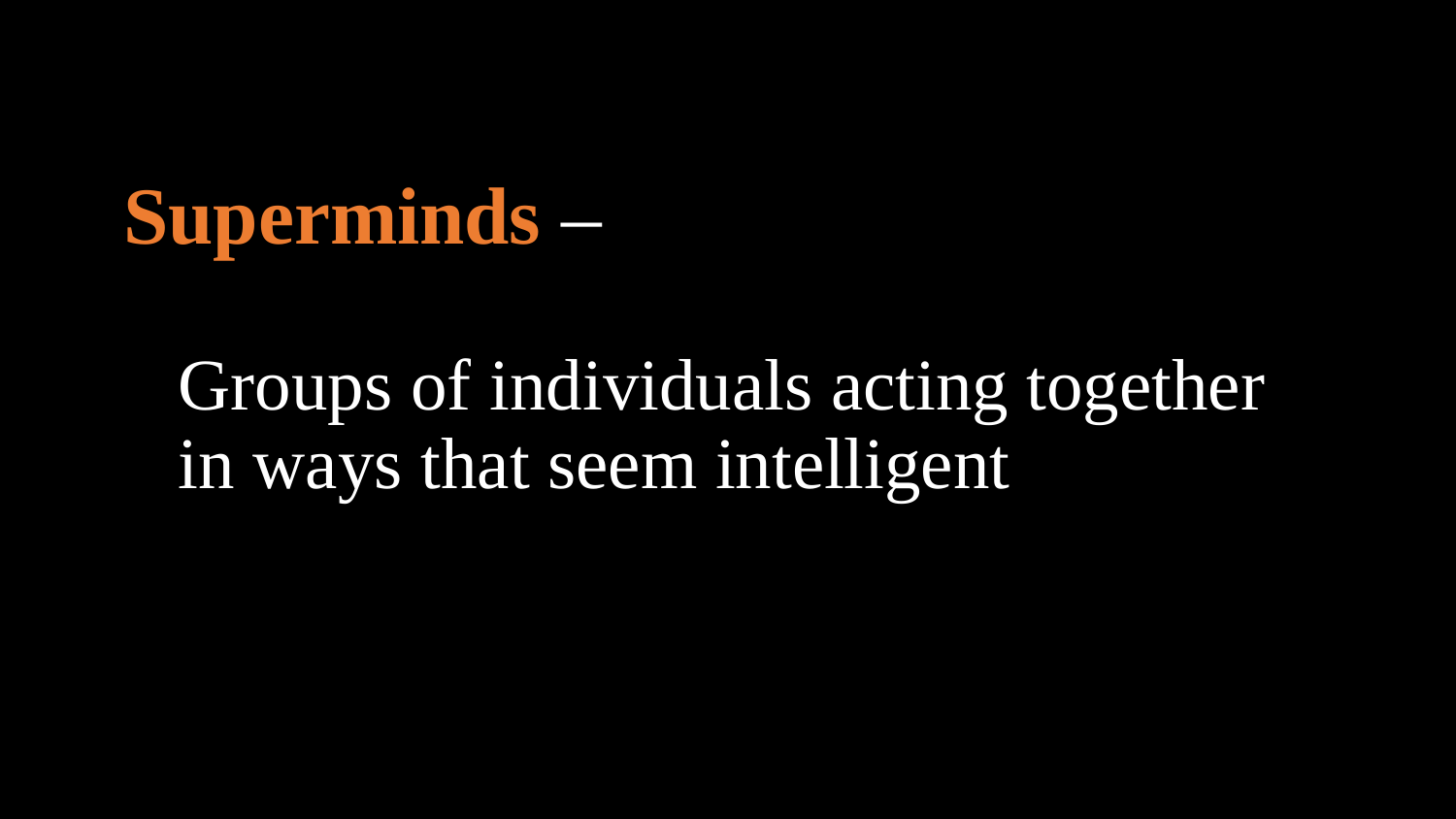

Superminds –
Groups of individuals acting together in ways that seem intelligent